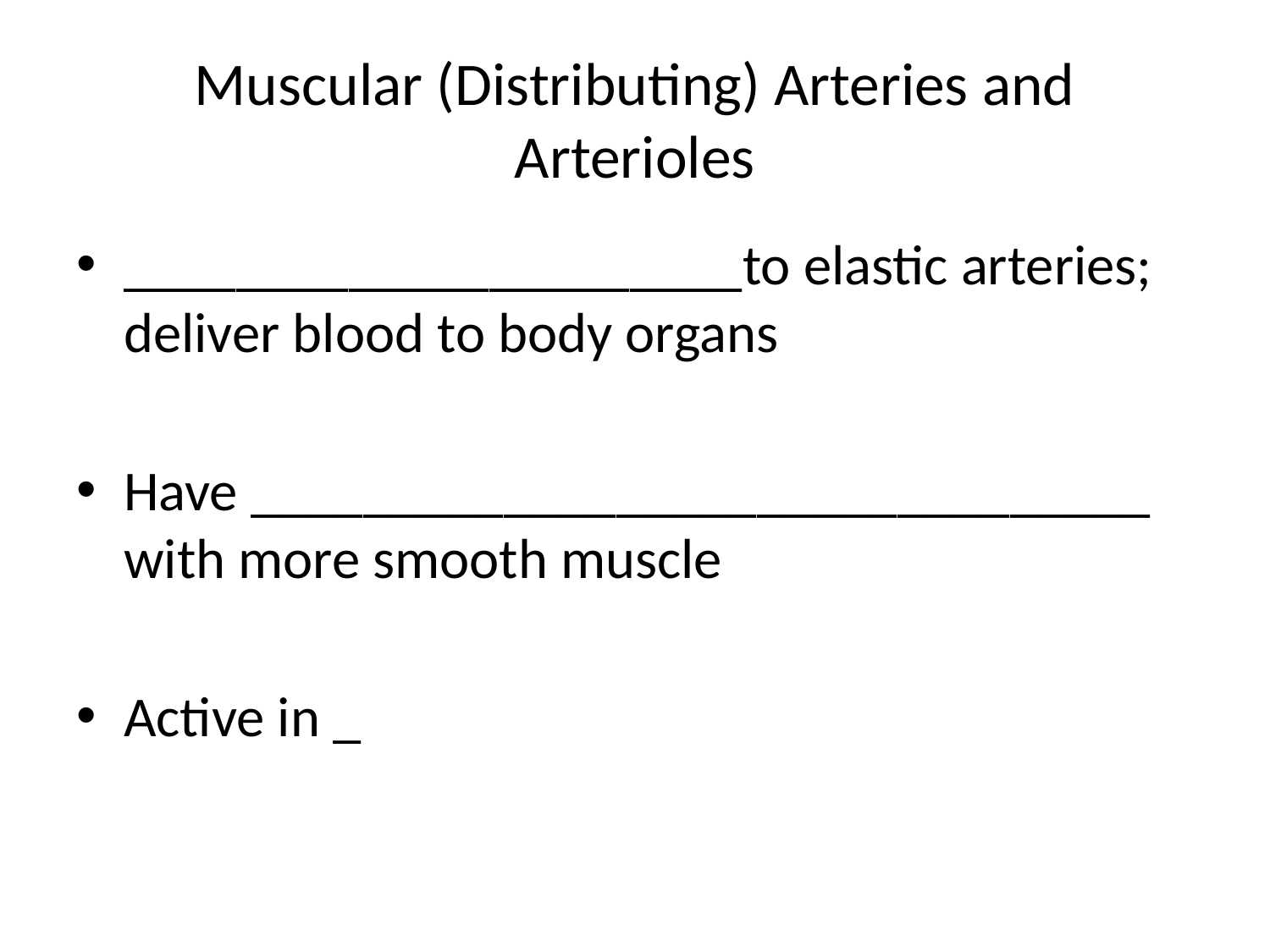

# Muscular (Distributing) Arteries and Arterioles
______________________to elastic arteries; deliver blood to body organs

Have ________________________________ with more smooth muscle

Active in _